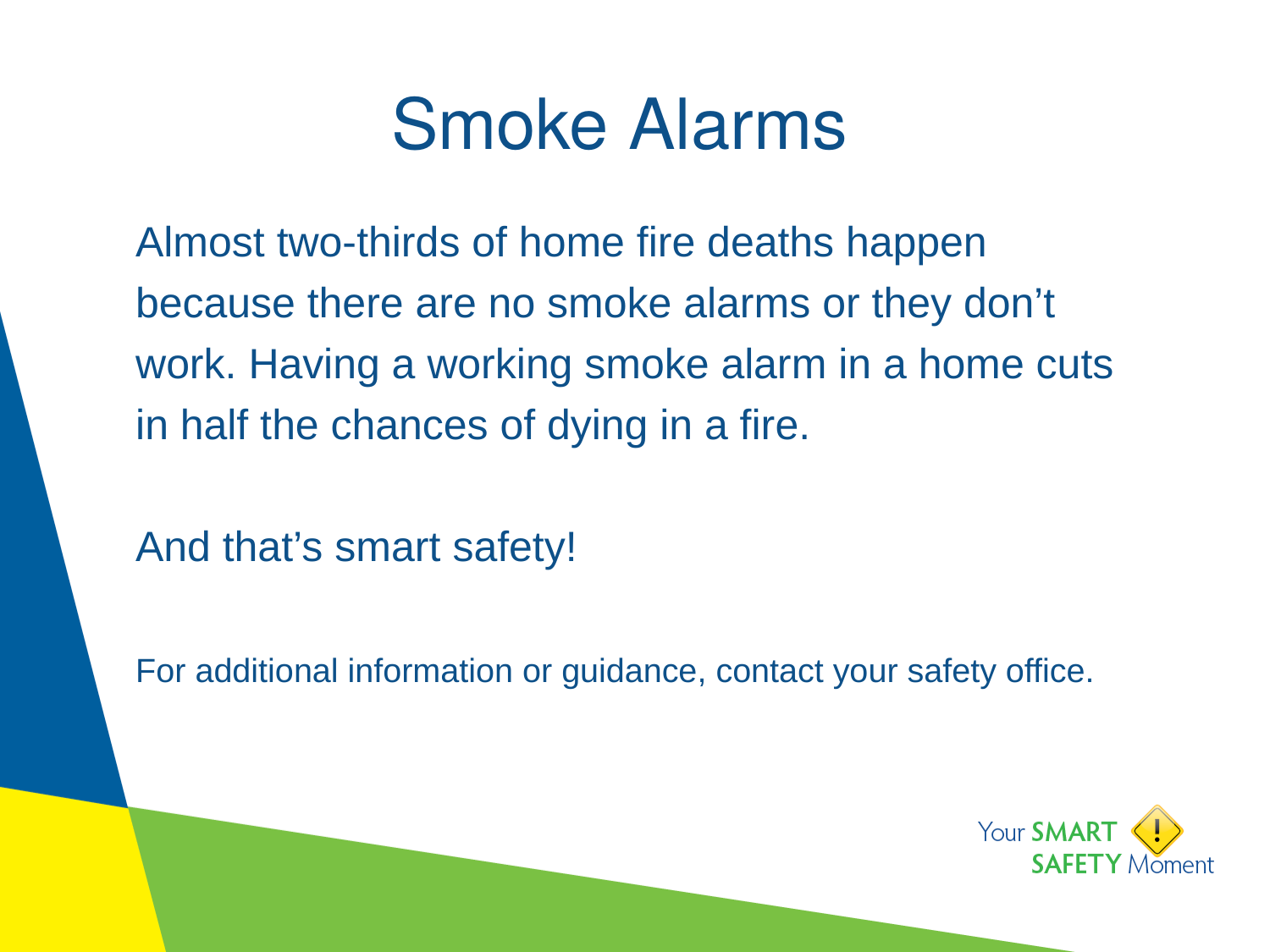

# Smoke Alarms

Almost two-thirds of home fire deaths happen because there are no smoke alarms or they don’t work. Having a working smoke alarm in a home cuts in half the chances of dying in a fire.

And that’s smart safety!

For additional information or guidance, contact your safety office.